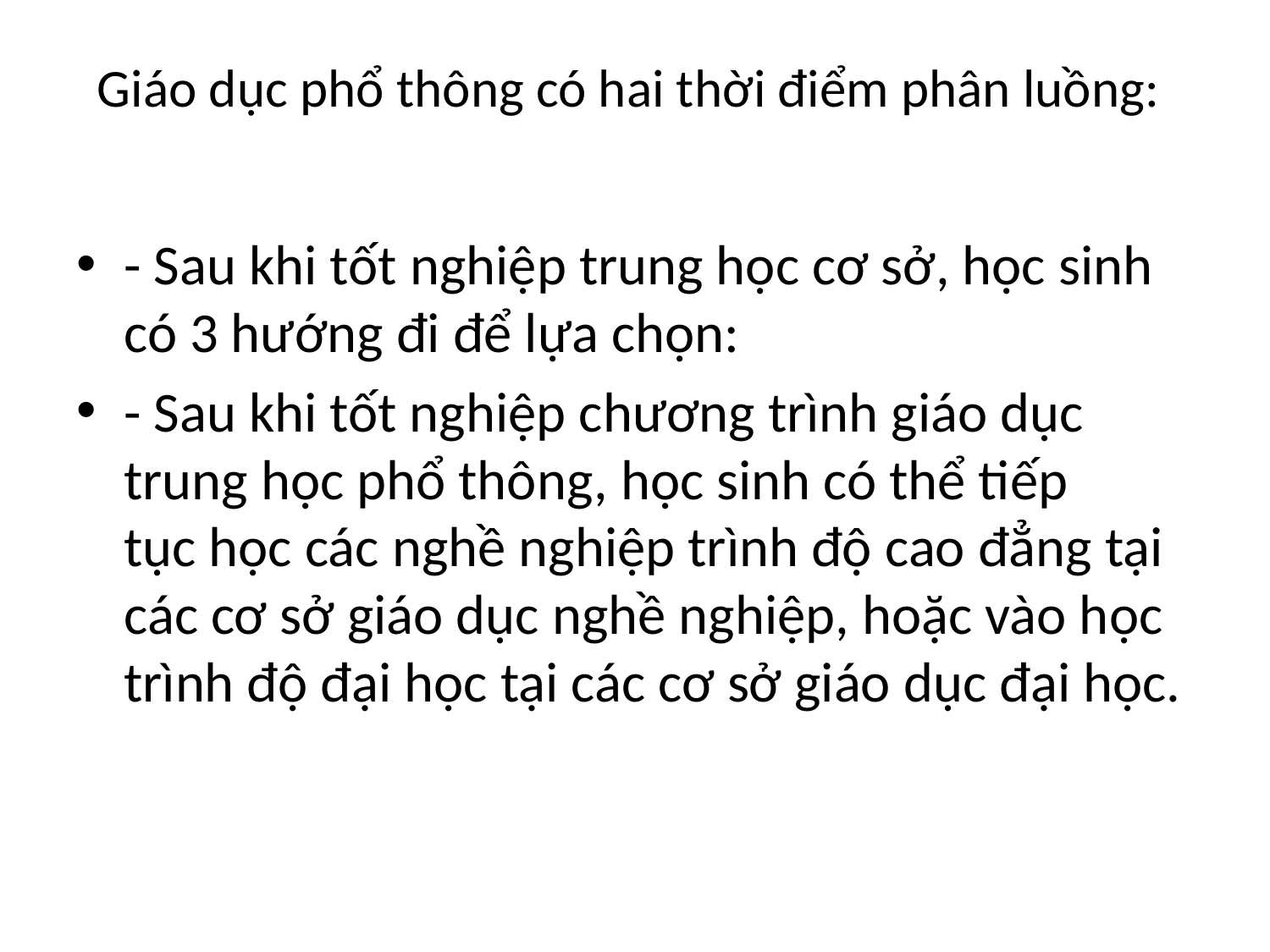

# Giáo dục phổ thông có hai thời điểm phân luồng:
- Sau khi tốt nghiệp trung học cơ sở, học sinh có 3 hướng đi để lựa chọn:
- Sau khi tốt nghiệp chương trình giáo dục trung học phổ thông, học sinh có thể tiếp
tục học các nghề nghiệp trình độ cao đẳng tại các cơ sở giáo dục nghề nghiệp, hoặc vào học trình độ đại học tại các cơ sở giáo dục đại học.